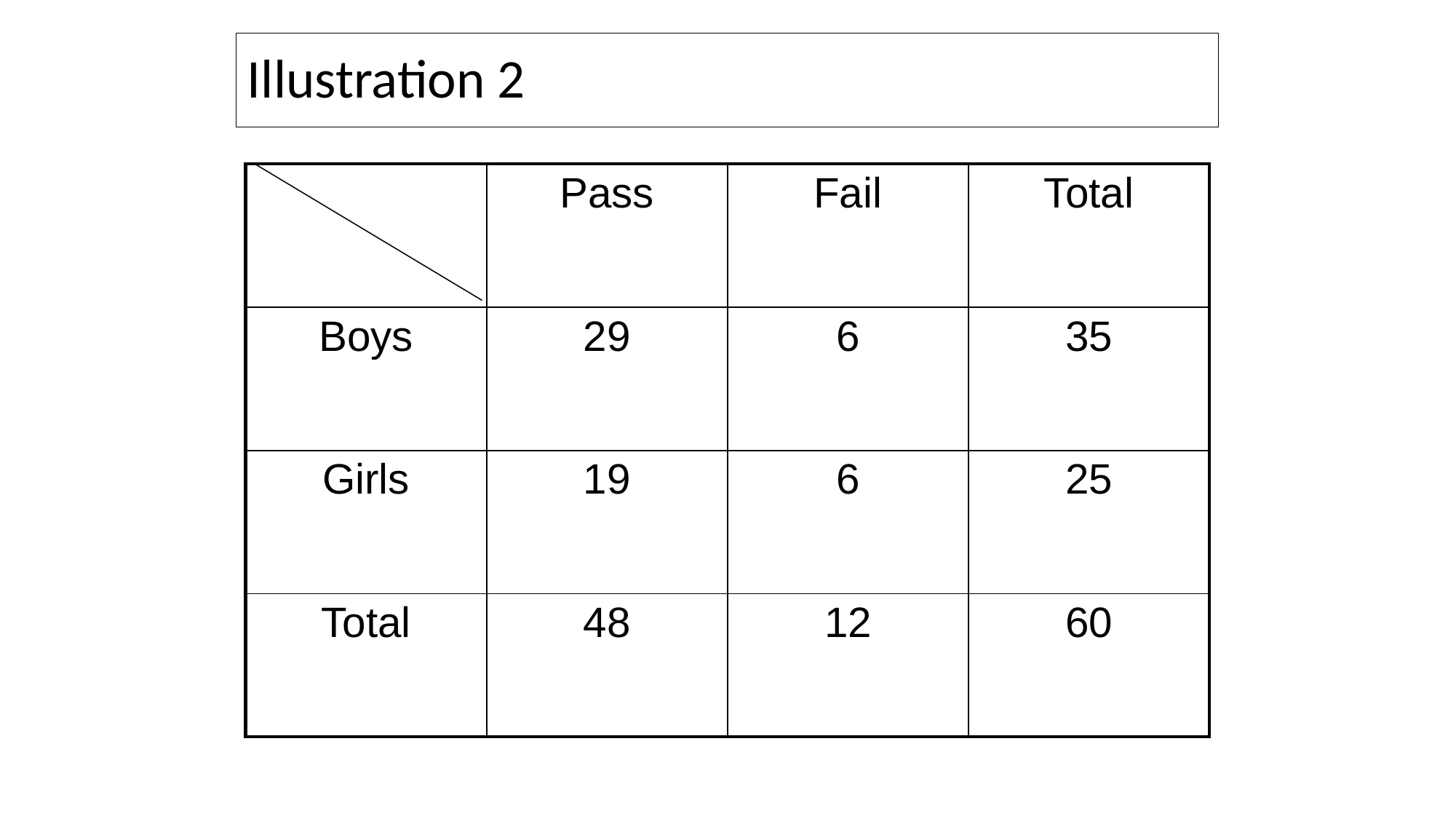

# Illustration 2
|  | Pass | Fail | Total |
| --- | --- | --- | --- |
| Boys | 29 | 6 | 35 |
| Girls | 19 | 6 | 25 |
| Total | 48 | 12 | 60 |